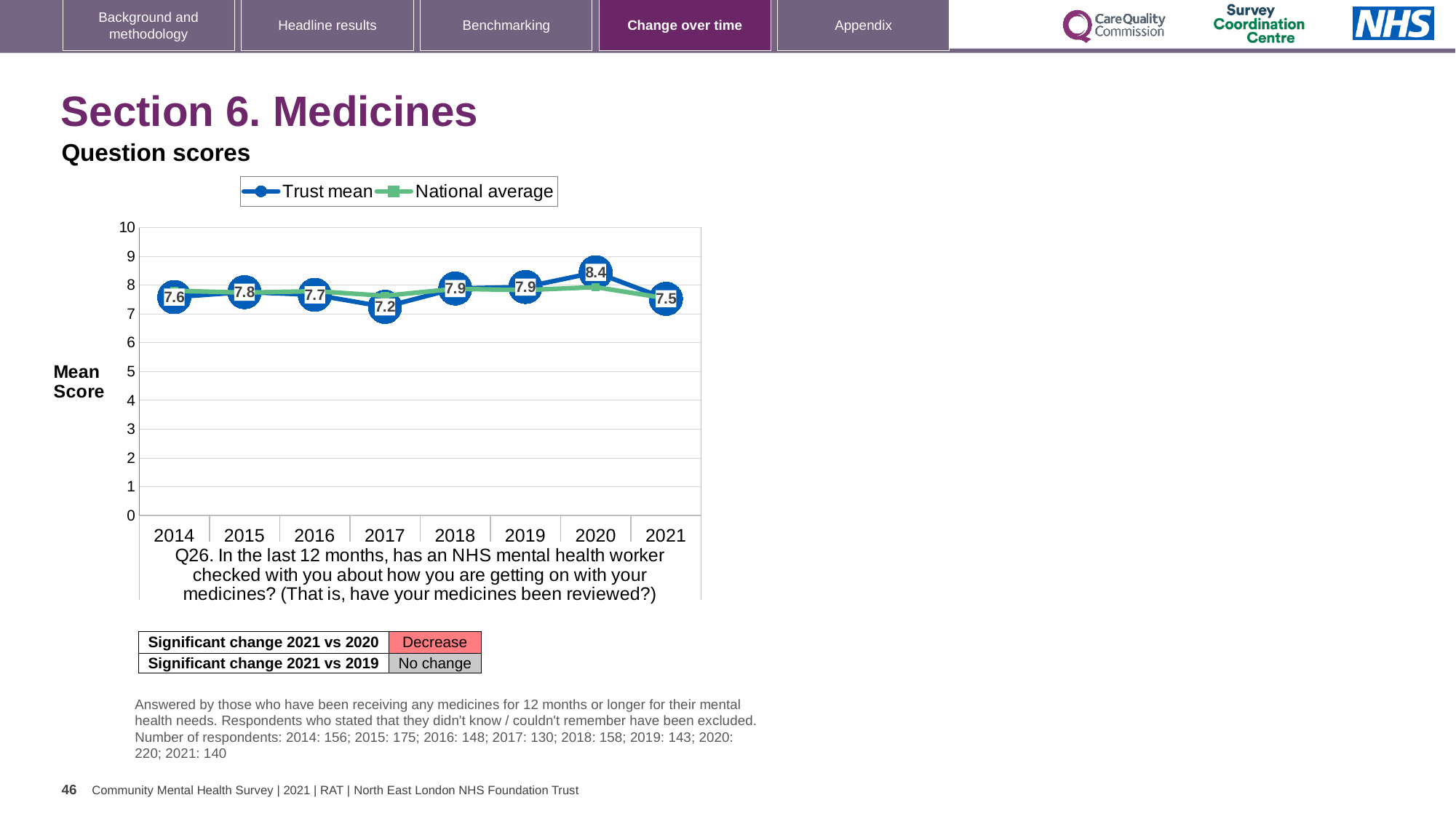

# Section 6. Medicines
Question scores

### Chart

| Category | Trust mean | National average |
|---|---|---|
| 2014 | 7.5857501344909 | 7.804819952181912 |
| 2015 | 7.75886138937318 | 7.740316012595842 |
| 2016 | 7.66424173101213 | 7.7898122461945976 |
| 2017 | 7.24480356758971 | 7.631111823047022 |
| 2018 | 7.8841272327028 | 7.869726653426071 |
| 2019 | 7.93620000423851 | 7.82823352657941 |
| 2020 | 8.44439570740866 | 7.929062429764521 |
| 2021 | 7.52541361305601 | 7.545114461310549 |
| Significant change 2021 vs 2020 | Decrease |
| --- | --- |
| Significant change 2021 vs 2019 | No change |
Answered by those who have been receiving any medicines for 12 months or longer for their mental health needs. Respondents who stated that they didn't know / couldn't remember have been excluded.
Number of respondents: 2014: 156; 2015: 175; 2016: 148; 2017: 130; 2018: 158; 2019: 143; 2020: 220; 2021: 140
46